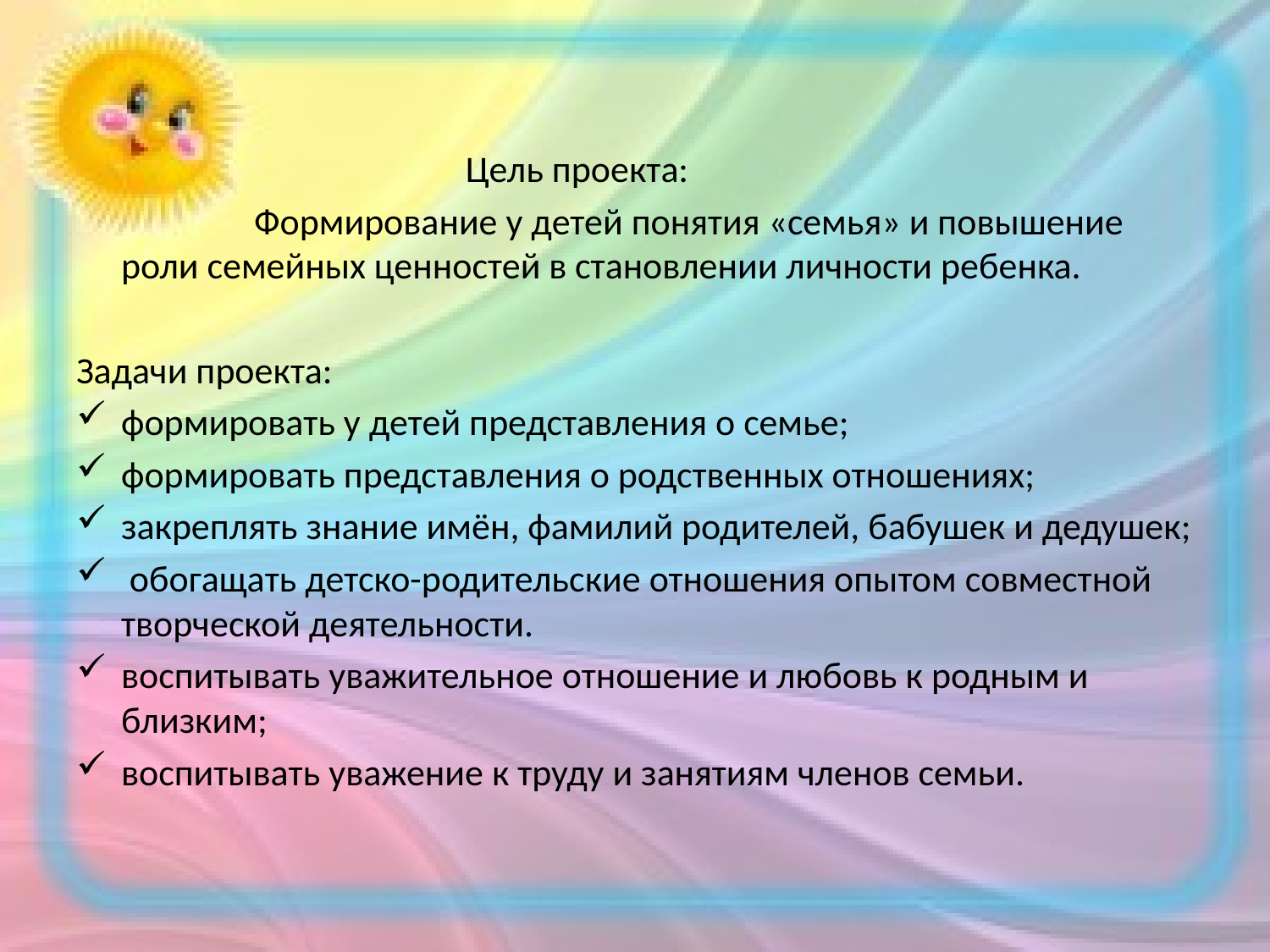

Цель проекта:
                     Формирование у детей понятия «семья» и повышение роли семейных ценностей в становлении личности ребенка.

Задачи проекта:
формировать у детей представления о семье;
формировать представления о родственных отношениях;
закреплять знание имён, фамилий родителей, бабушек и дедушек;
 обогащать детско-родительские отношения опытом совместной творческой деятельности.
воспитывать уважительное отношение и любовь к родным и близким;
воспитывать уважение к труду и занятиям членов семьи.